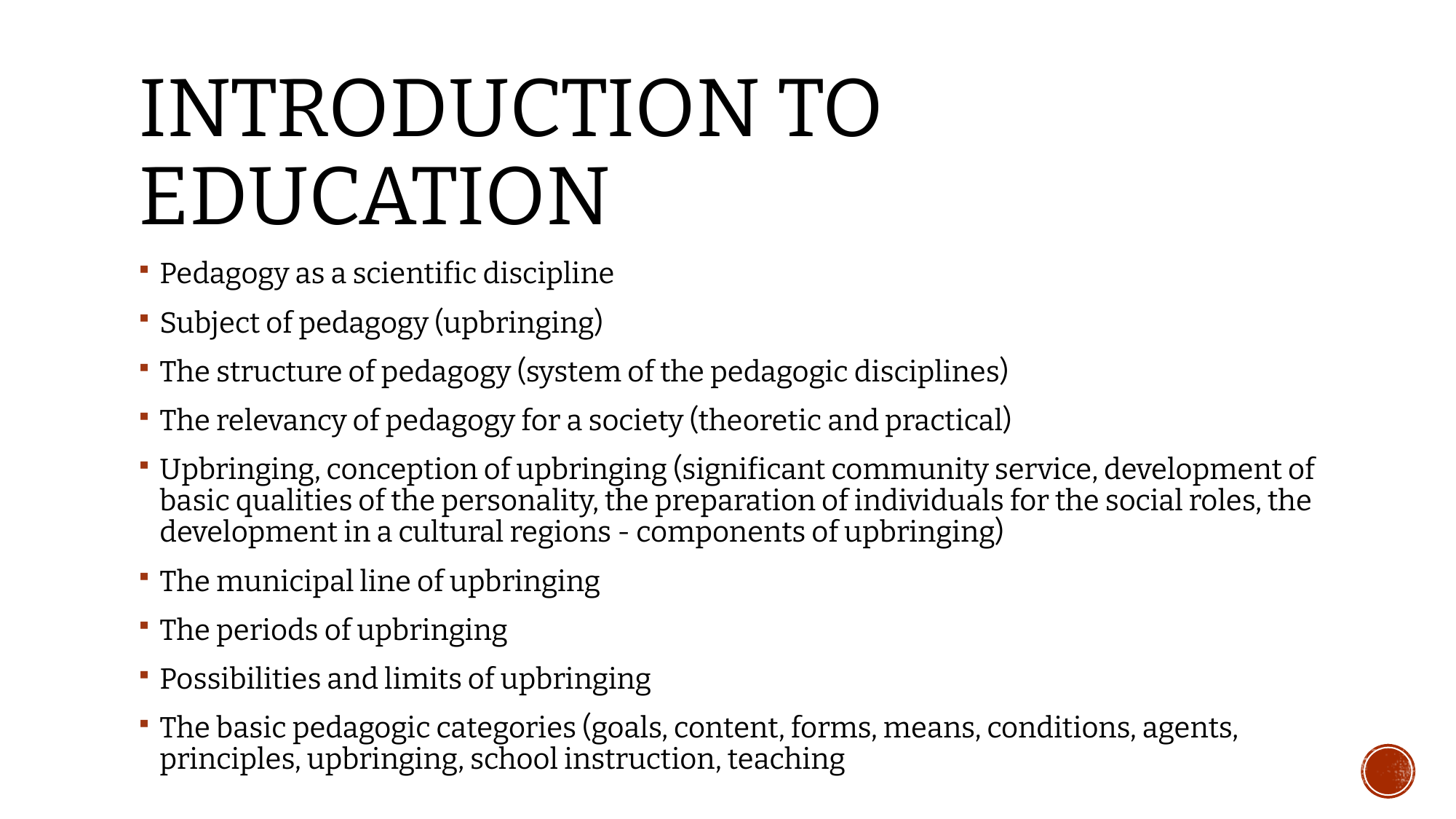

# Introduction to Education
Pedagogy as a scientific discipline
Subject of pedagogy (upbringing)
The structure of pedagogy (system of the pedagogic disciplines)
The relevancy of pedagogy for a society (theoretic and practical)
Upbringing, conception of upbringing (significant community service, development of basic qualities of the personality, the preparation of individuals for the social roles, the development in a cultural regions - components of upbringing)
The municipal line of upbringing
The periods of upbringing
Possibilities and limits of upbringing
The basic pedagogic categories (goals, content, forms, means, conditions, agents, principles, upbringing, school instruction, teaching